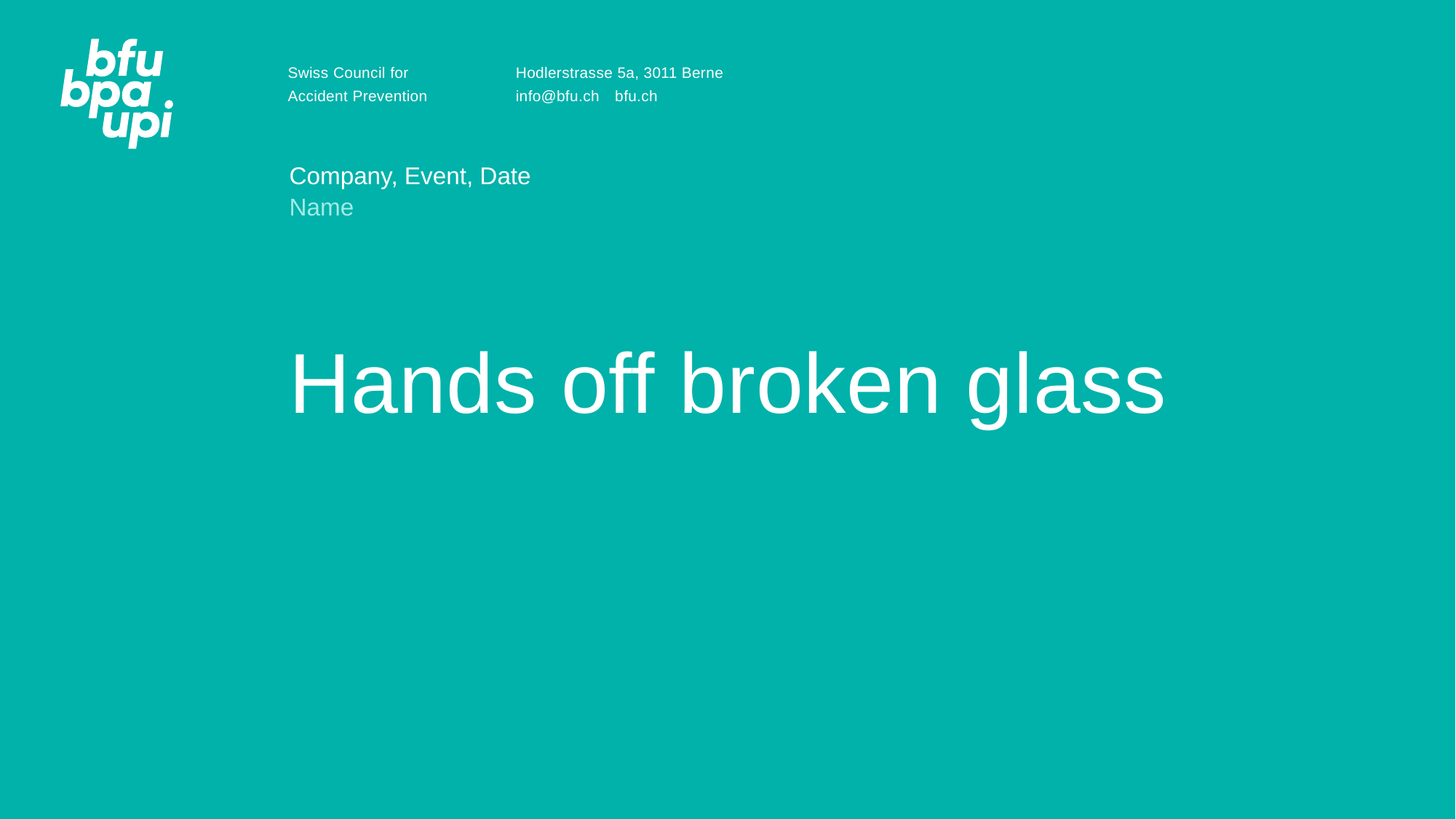

Company, Event, Date
Name
# Hands off broken glass